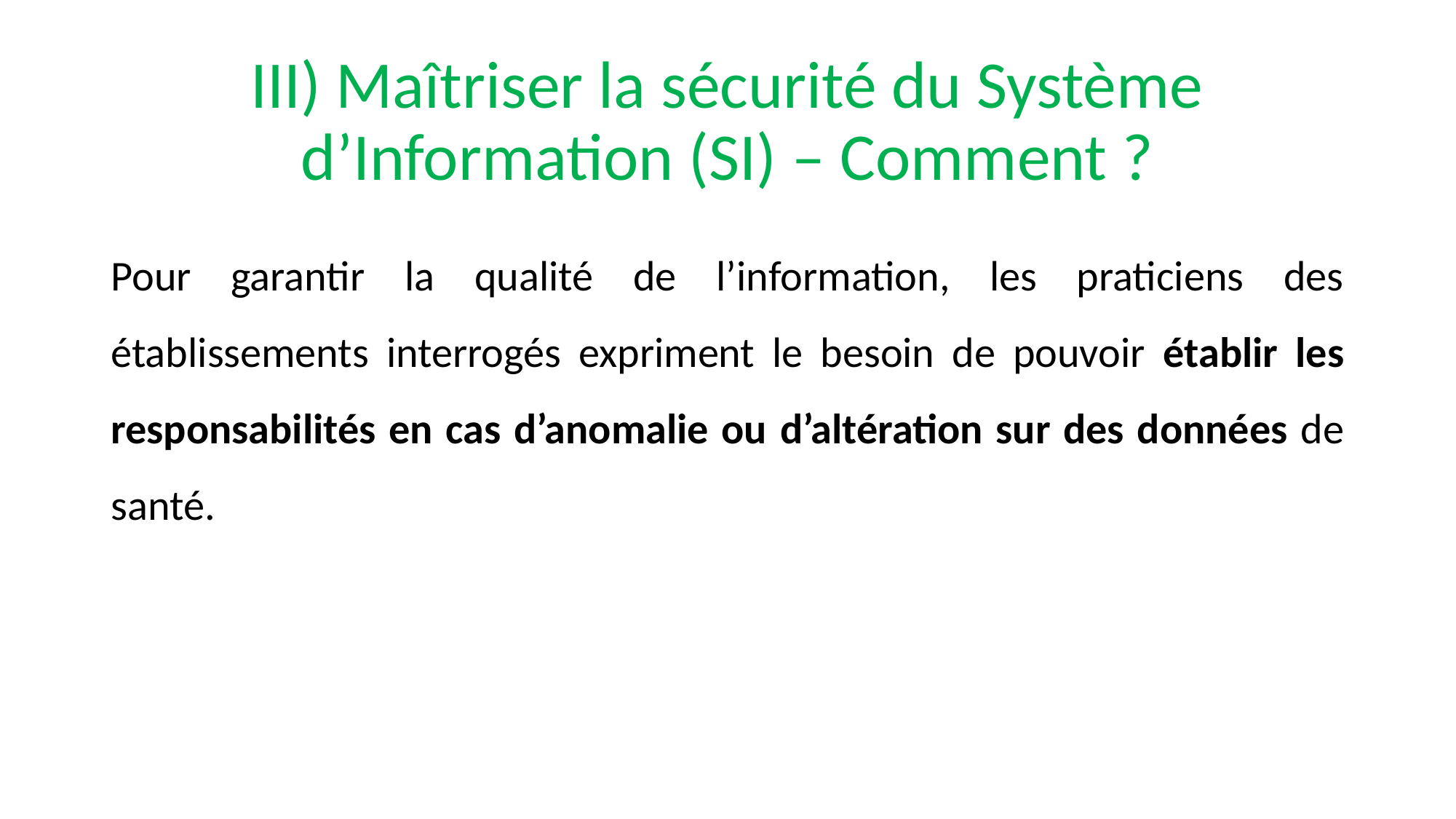

# III) Maîtriser la sécurité du Système d’Information (SI) – Comment ?
Pour garantir la qualité de l’information, les praticiens des établissements interrogés expriment le besoin de pouvoir établir les responsabilités en cas d’anomalie ou d’altération sur des données de santé.